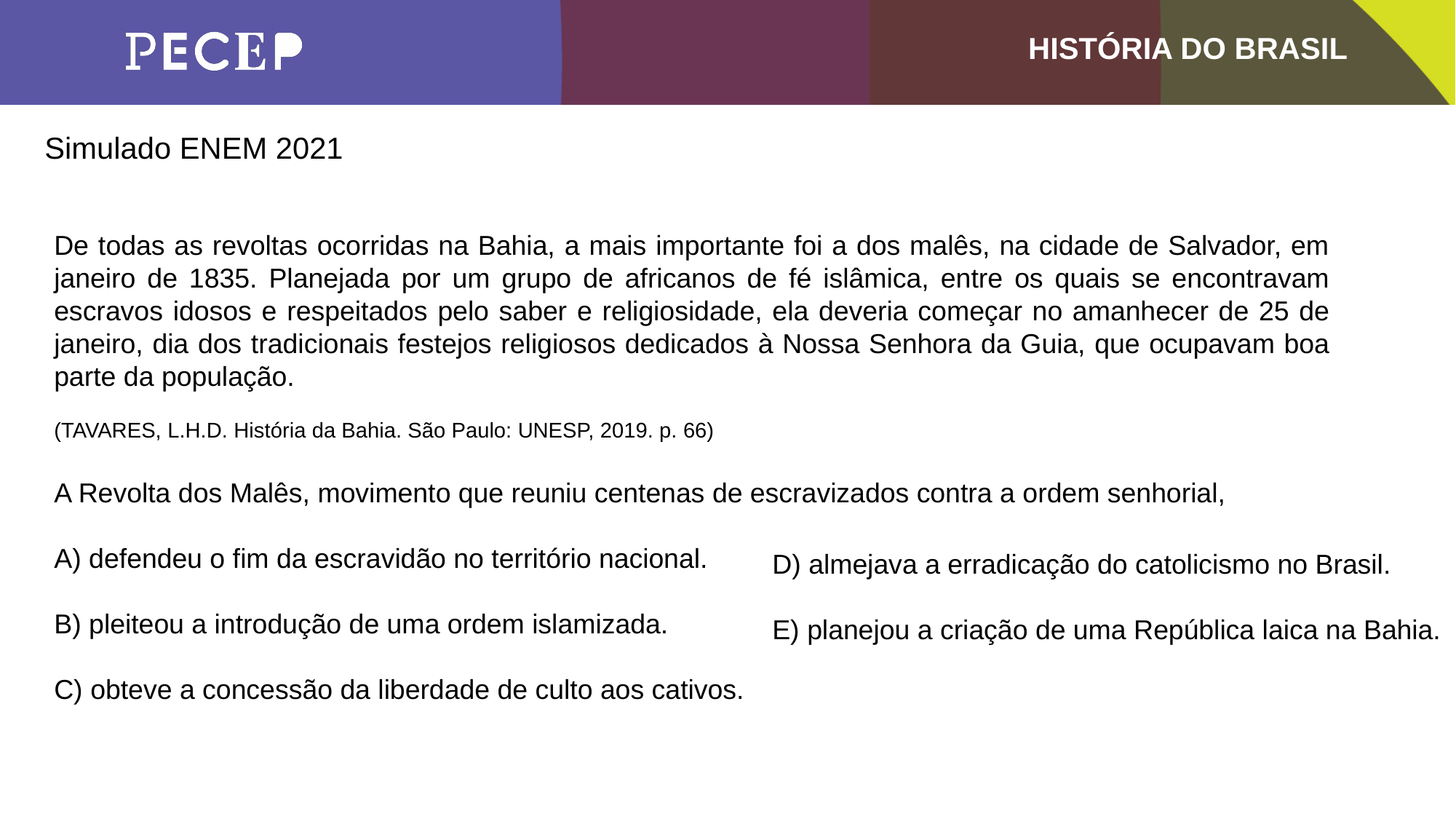

Simulado ENEM 2021
De todas as revoltas ocorridas na Bahia, a mais importante foi a dos malês, na cidade de Salvador, em janeiro de 1835. Planejada por um grupo de africanos de fé islâmica, entre os quais se encontravam escravos idosos e respeitados pelo saber e religiosidade, ela deveria começar no amanhecer de 25 de janeiro, dia dos tradicionais festejos religiosos dedicados à Nossa Senhora da Guia, que ocupavam boa parte da população.

(TAVARES, L.H.D. História da Bahia. São Paulo: UNESP, 2019. p. 66)

A Revolta dos Malês, movimento que reuniu centenas de escravizados contra a ordem senhorial,

A) defendeu o fim da escravidão no território nacional.

B) pleiteou a introdução de uma ordem islamizada.

C) obteve a concessão da liberdade de culto aos cativos.

D) almejava a erradicação do catolicismo no Brasil.

E) planejou a criação de uma República laica na Bahia.